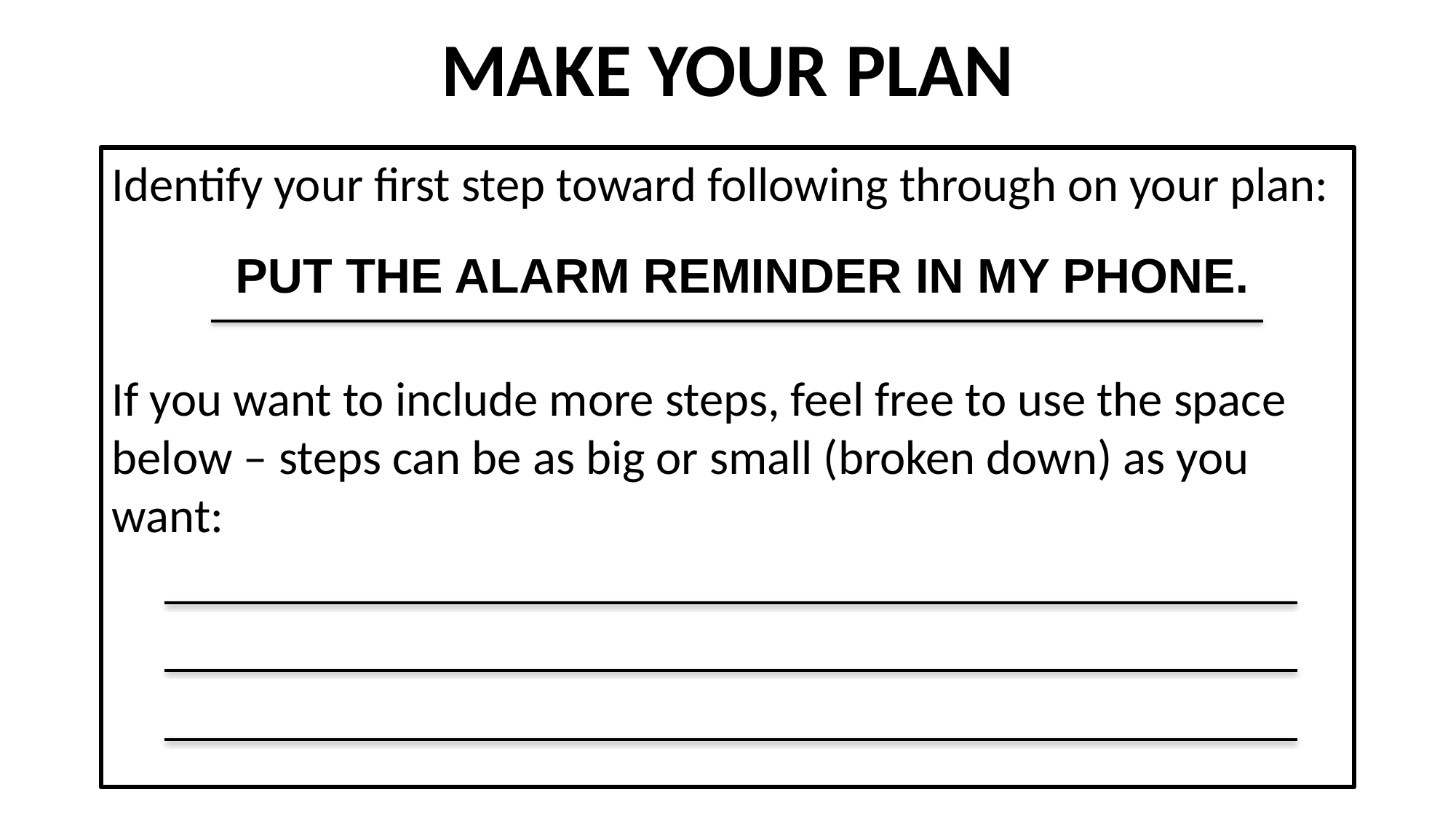

MAKE YOUR PLAN
Identify your first step toward following through on your plan:
  PUT THE ALARM REMINDER IN MY PHONE.

If you want to include more steps, feel free to use the space below – steps can be as big or small (broken down) as you want: